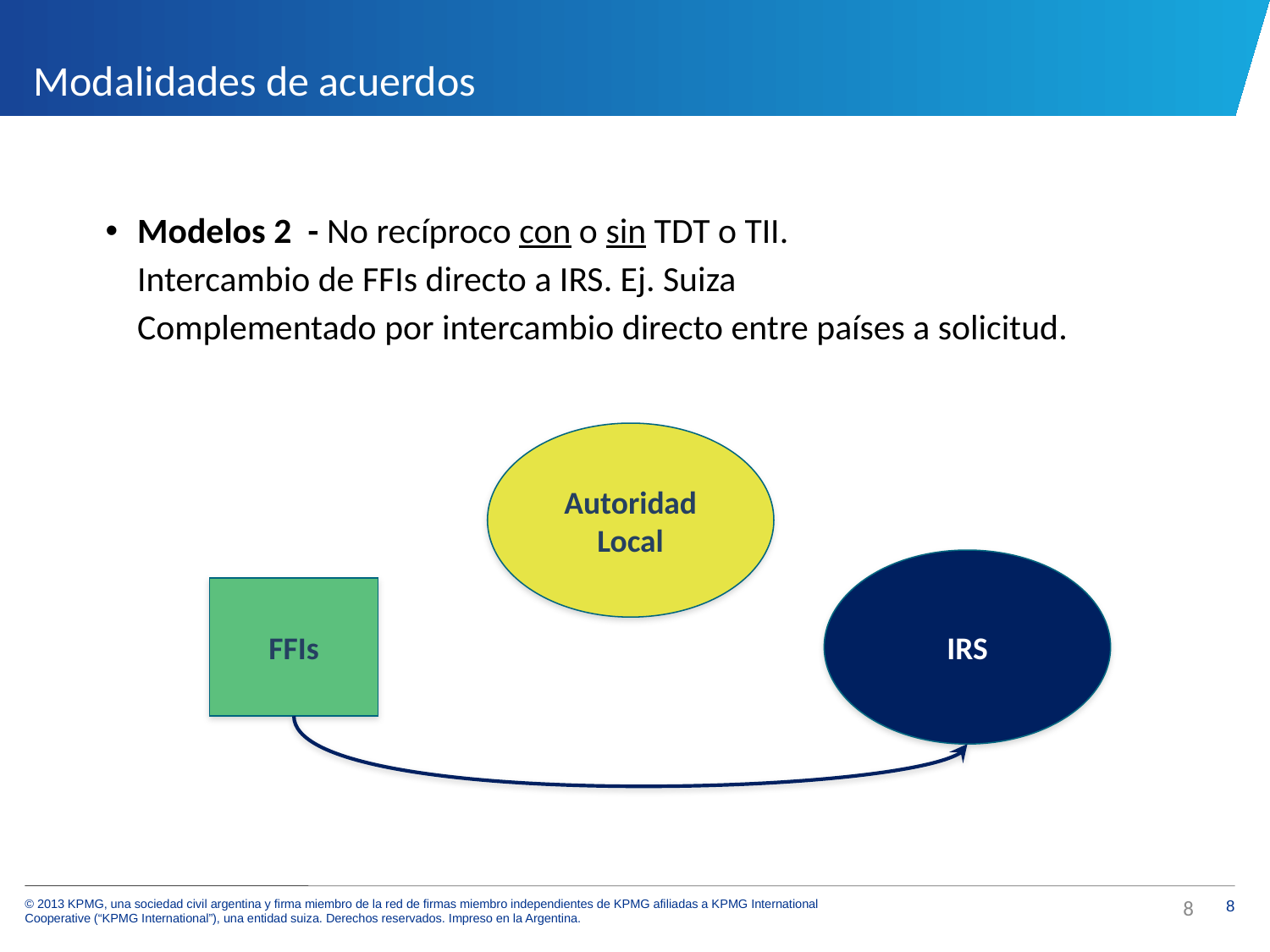

# Modalidades de acuerdos

Modelos 2  - No recíproco con o sin TDT o TII.
	Intercambio de FFIs directo a IRS. Ej. Suiza
	Complementado por intercambio directo entre países a solicitud.

Autoridad Local
IRS
FFIs
8